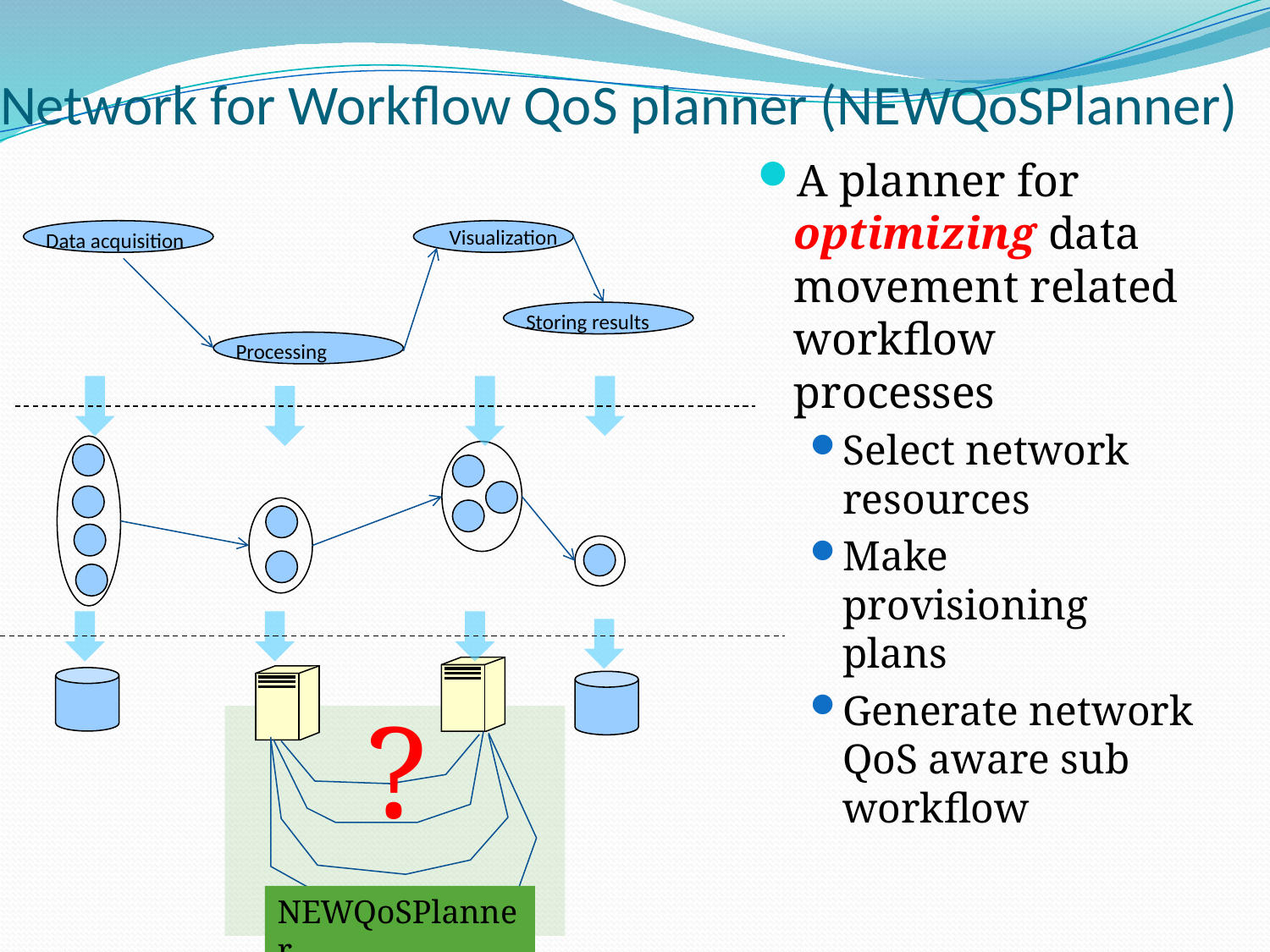

# Network for Workflow QoS planner (NEWQoSPlanner)
A planner for optimizing data movement related workflow processes
Select network resources
Make provisioning plans
Generate network QoS aware sub workflow

Data acquisition
Visualization

Storing results

Processing

?

NEWQoSPlanner